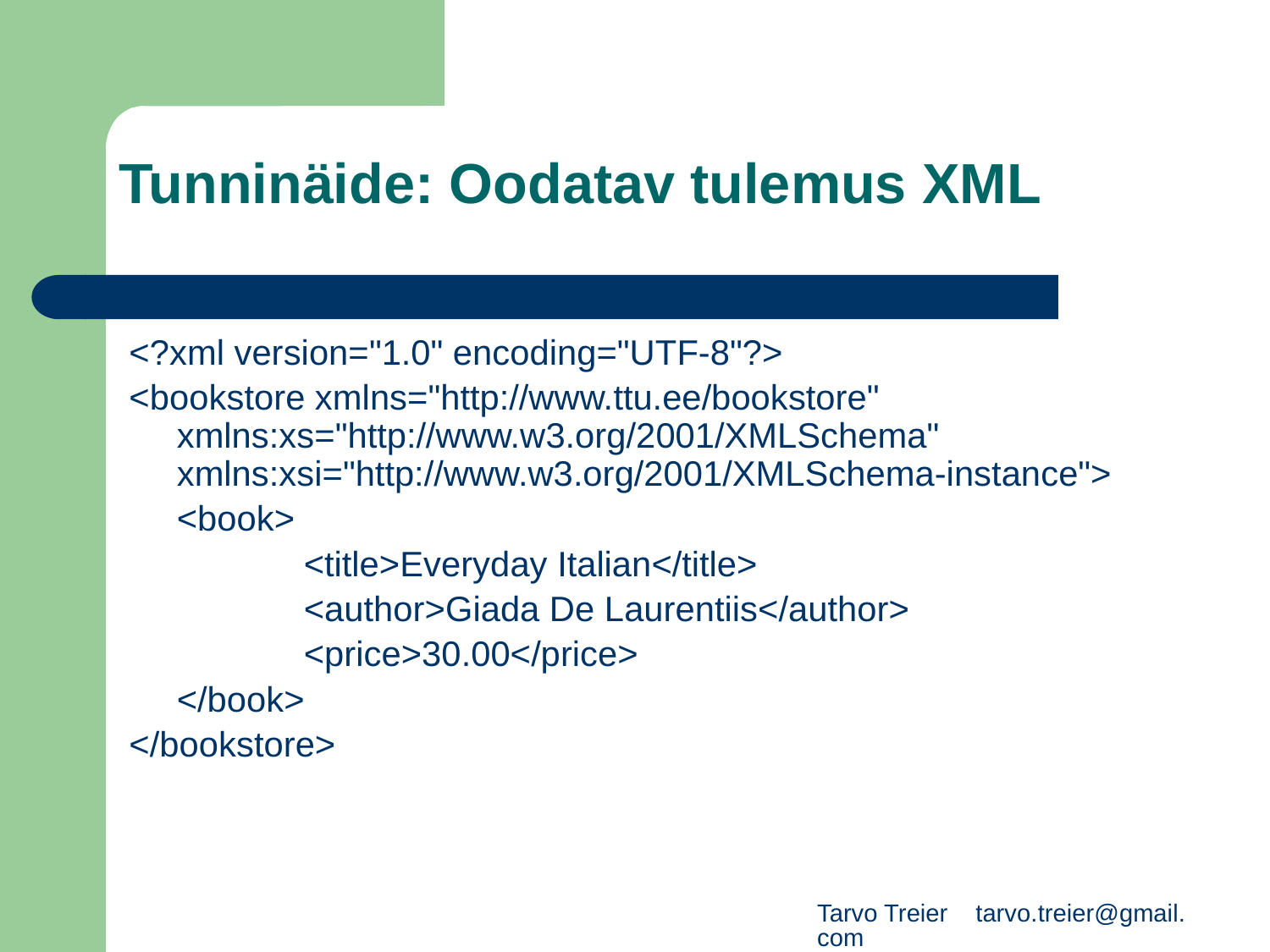

Tunninäide: Oodatav tulemus XML
<?xml version="1.0" encoding="UTF-8"?>
<bookstore xmlns="http://www.ttu.ee/bookstore" xmlns:xs="http://www.w3.org/2001/XMLSchema" xmlns:xsi="http://www.w3.org/2001/XMLSchema-instance">
	<book>
		<title>Everyday Italian</title>
		<author>Giada De Laurentiis</author>
		<price>30.00</price>
	</book>
</bookstore>
Tarvo Treier    tarvo.treier@gmail.com